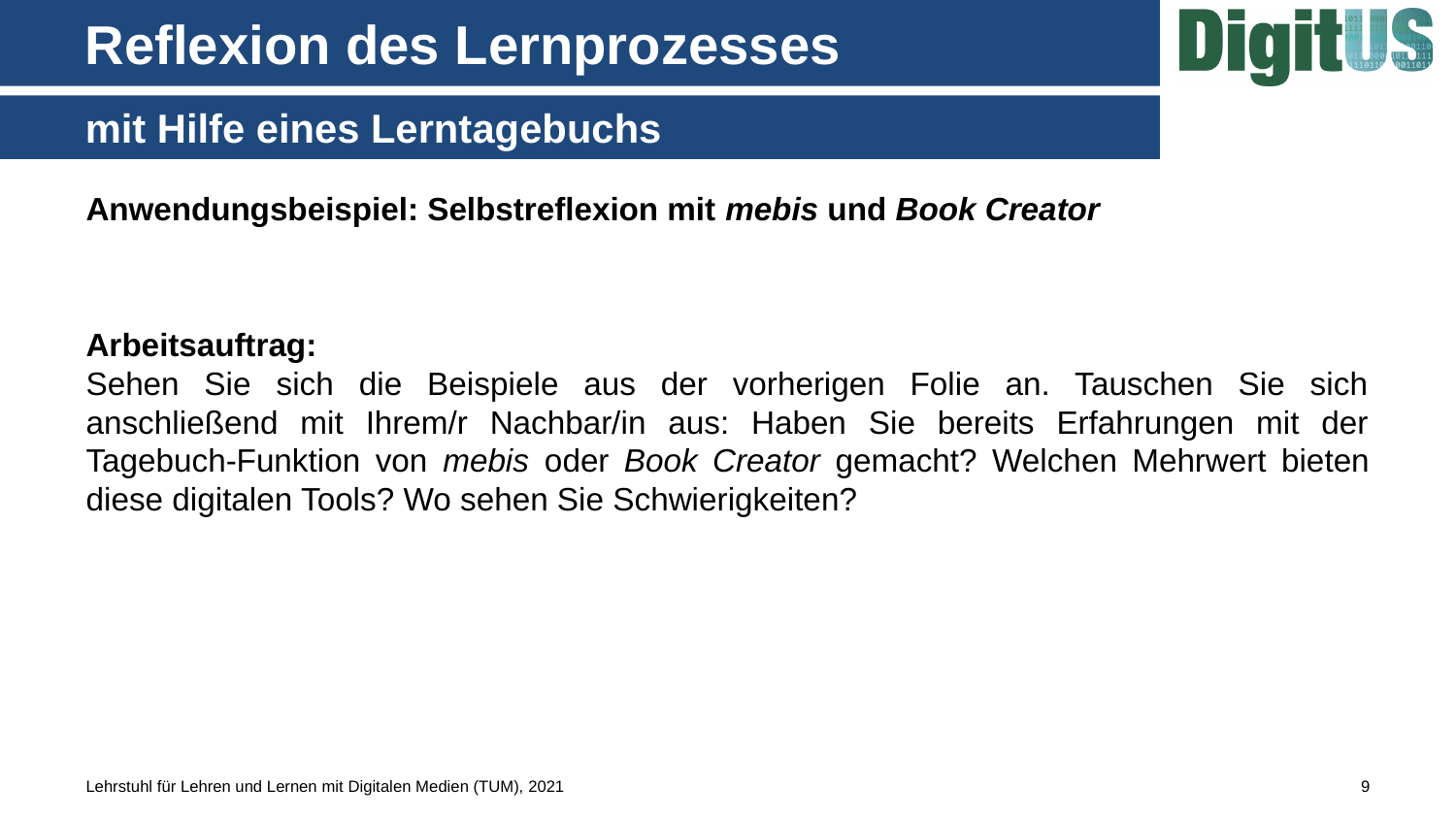

# Reflexion des Lernprozesses
mit Hilfe eines Lerntagebuchs
Anwendungsbeispiel: Selbstreflexion mit mebis und Book Creator

Arbeitsauftrag:
Sehen Sie sich die Beispiele aus der vorherigen Folie an. Tauschen Sie sich anschließend mit Ihrem/r Nachbar/in aus: Haben Sie bereits Erfahrungen mit der Tagebuch-Funktion von mebis oder Book Creator gemacht? Welchen Mehrwert bieten diese digitalen Tools? Wo sehen Sie Schwierigkeiten?

Lehrstuhl für Lehren und Lernen mit Digitalen Medien (TUM), 2021
9